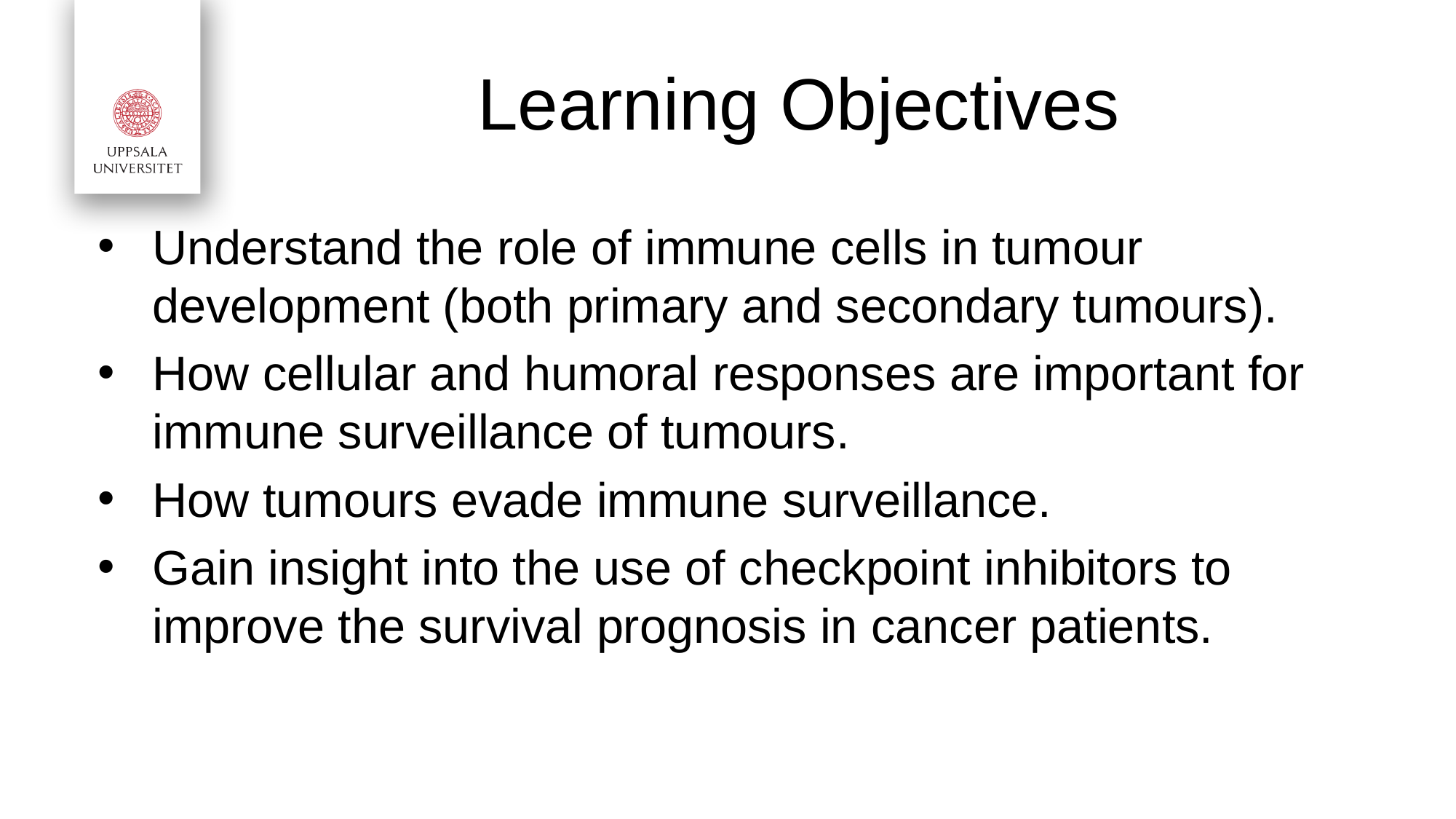

# Learning Objectives
Understand the role of immune cells in tumour development (both primary and secondary tumours).
How cellular and humoral responses are important for immune surveillance of tumours.
How tumours evade immune surveillance.
Gain insight into the use of checkpoint inhibitors to improve the survival prognosis in cancer patients.